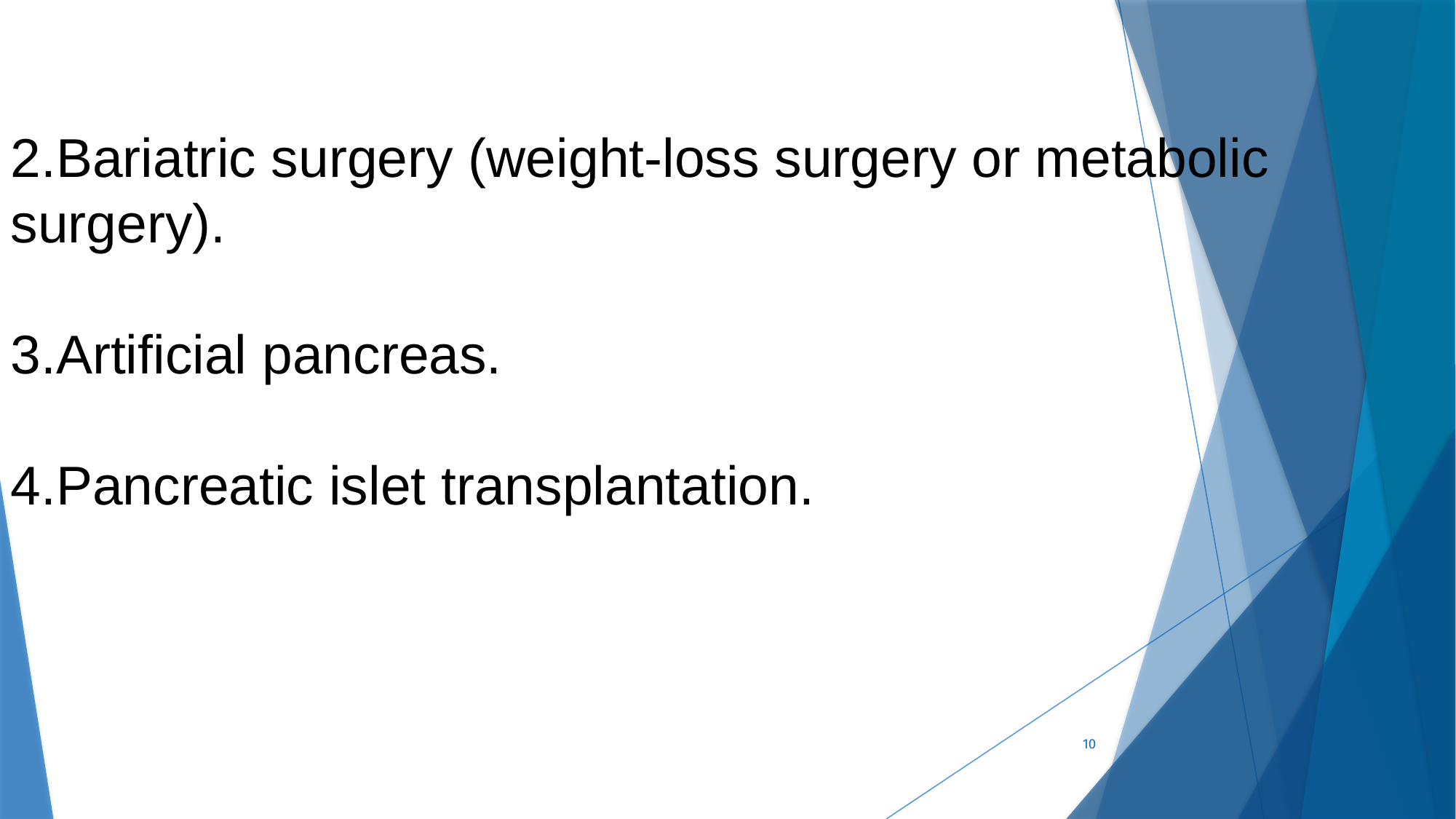

2.Bariatric surgery (weight-loss surgery or metabolic surgery).
3.Artificial pancreas.

4.Pancreatic islet transplantation.

10